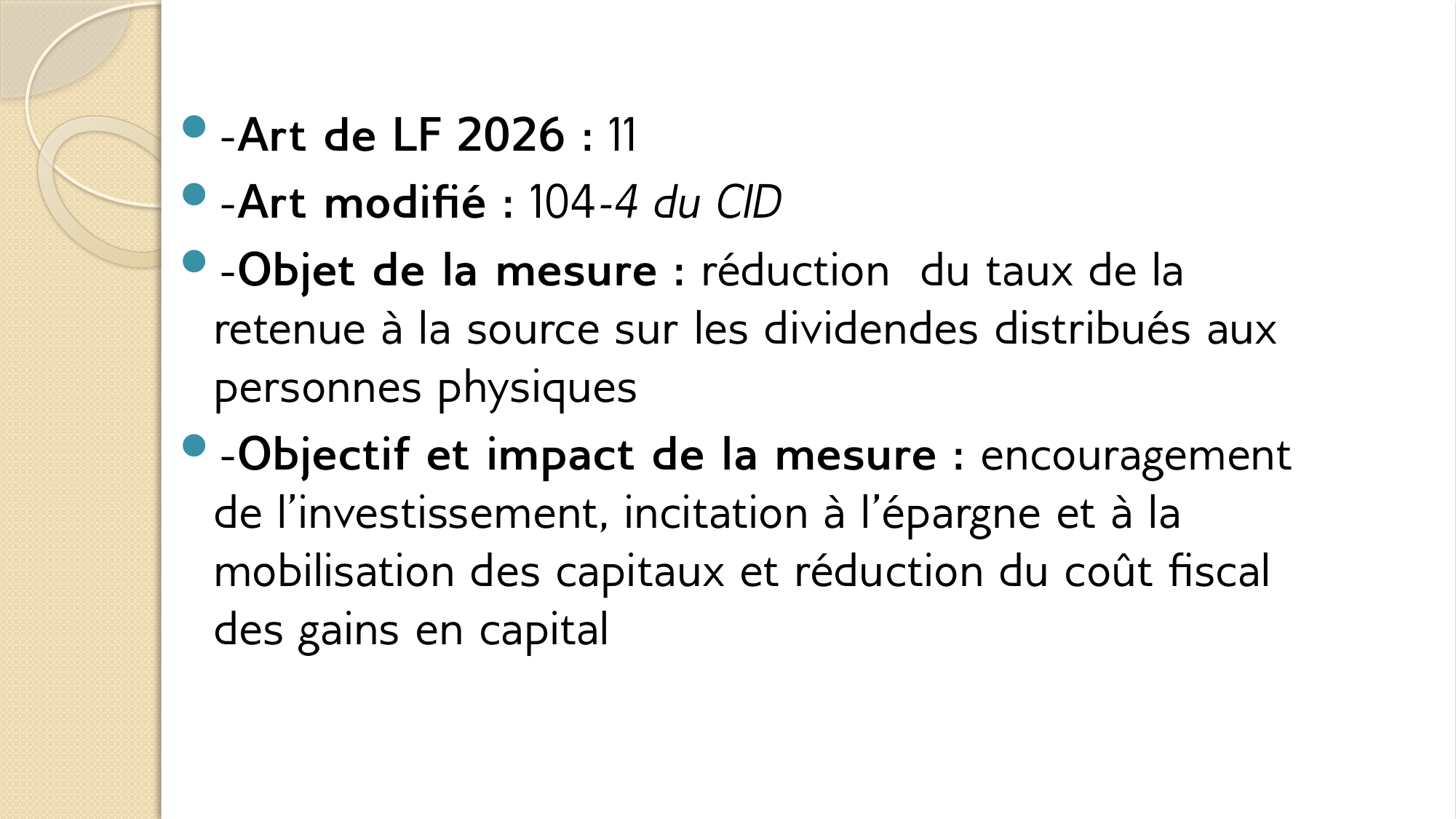

-Art de LF 2026 : 11
-Art modifié : 104-4 du CID
-Objet de la mesure : réduction  du taux de la retenue à la source sur les dividendes distribués aux personnes physiques
-Objectif et impact de la mesure : encouragement de l’investissement, incitation à l’épargne et à la mobilisation des capitaux et réduction du coût fiscal des gains en capital